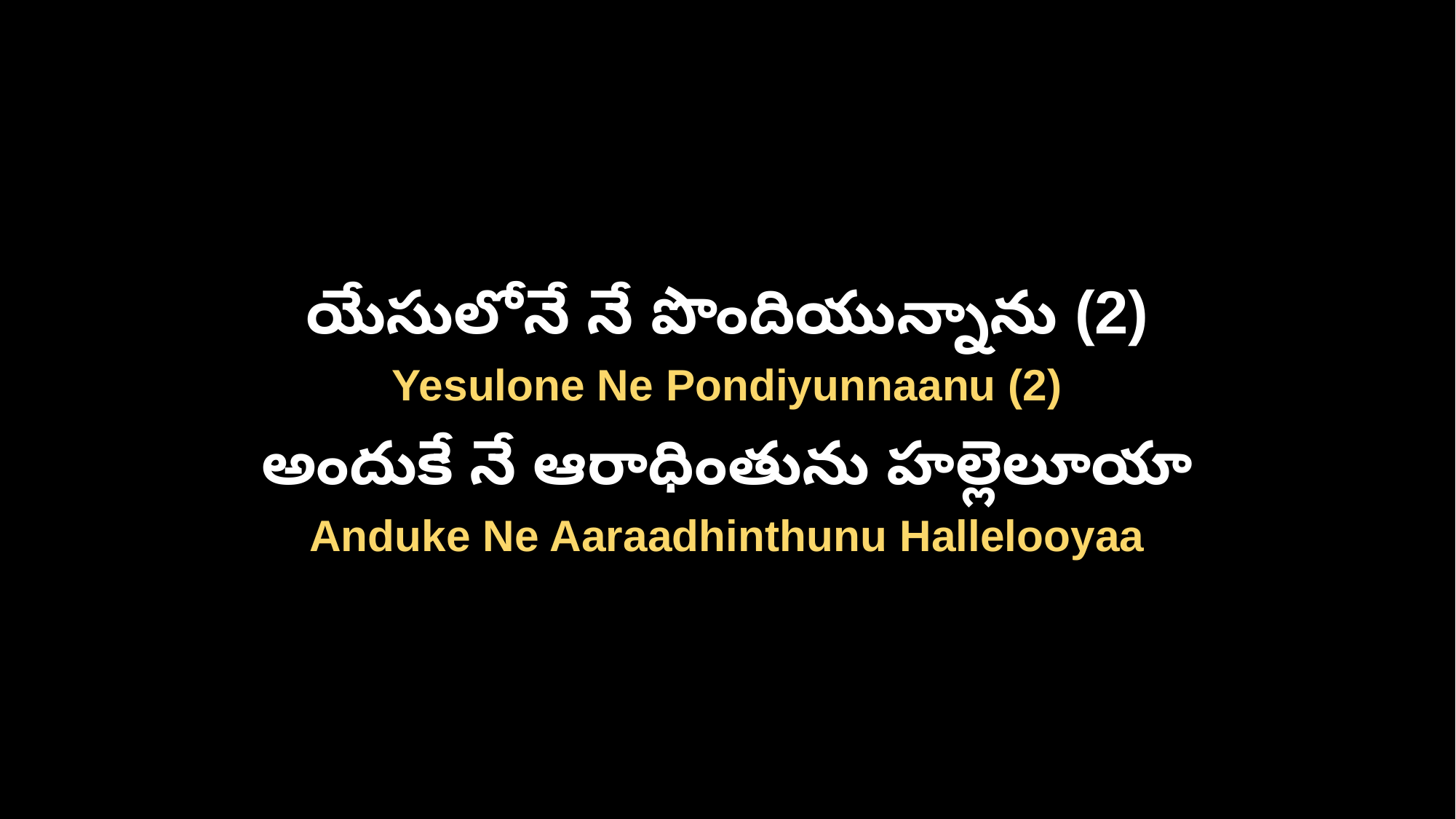

యేసులోనే నే పొందియున్నాను (2)
Yesulone Ne Pondiyunnaanu (2)
అందుకే నే ఆరాధింతును హల్లెలూయా
Anduke Ne Aaraadhinthunu Hallelooyaa